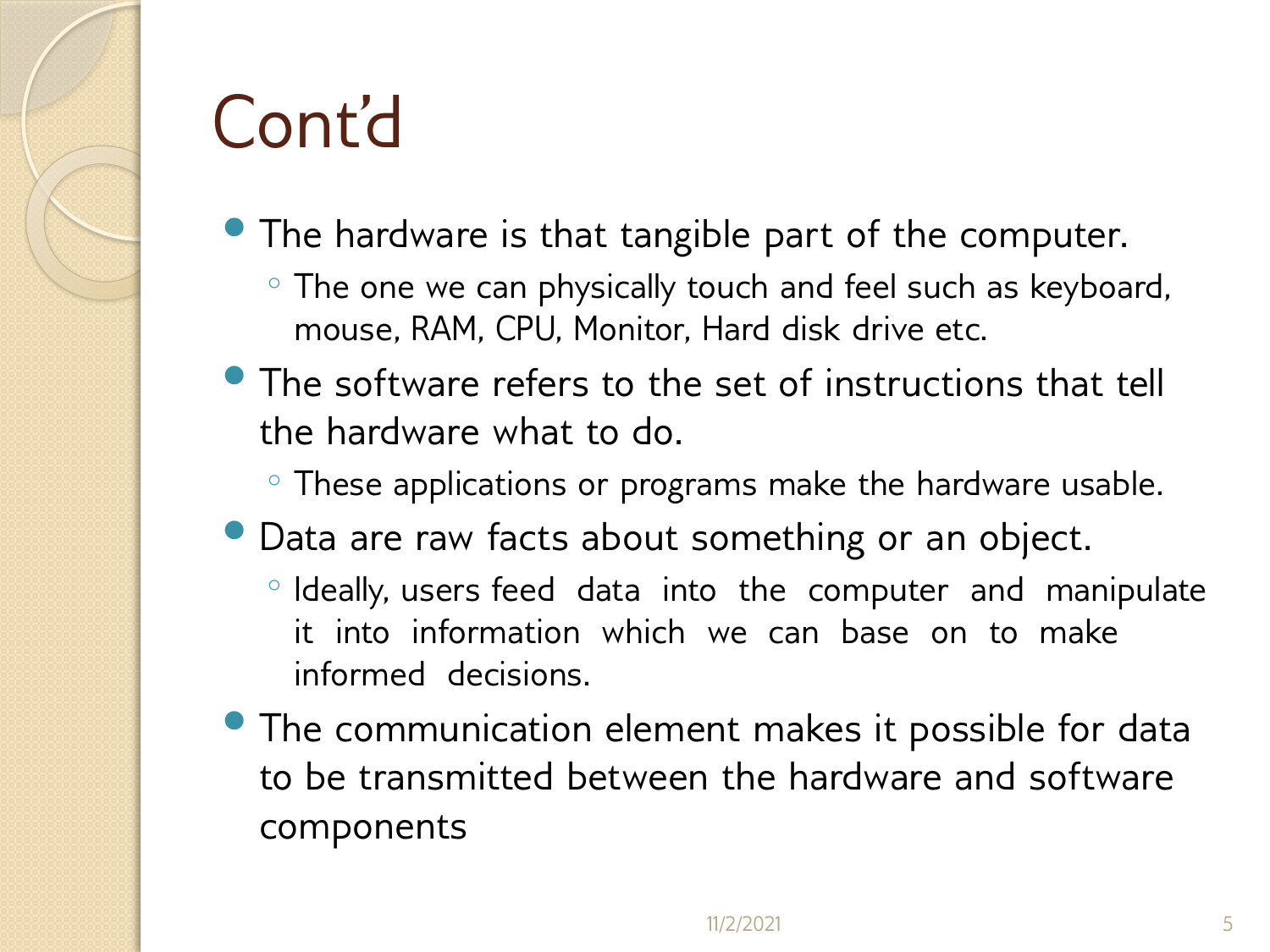

# Cont’d
The hardware is that tangible part of the computer.
The one we can physically touch and feel such as keyboard, mouse, RAM, CPU, Monitor, Hard disk drive etc.
The software refers to the set of instructions that tell the hardware what to do.
These applications or programs make the hardware usable.
Data are raw facts about something or an object.
Ideally, users feed  data  into  the  computer  and  manipulate  it  into  information  which  we  can  base  on  to  make informed  decisions.
The communication element makes it possible for data to be transmitted between the hardware and software components
11/2/2021

5